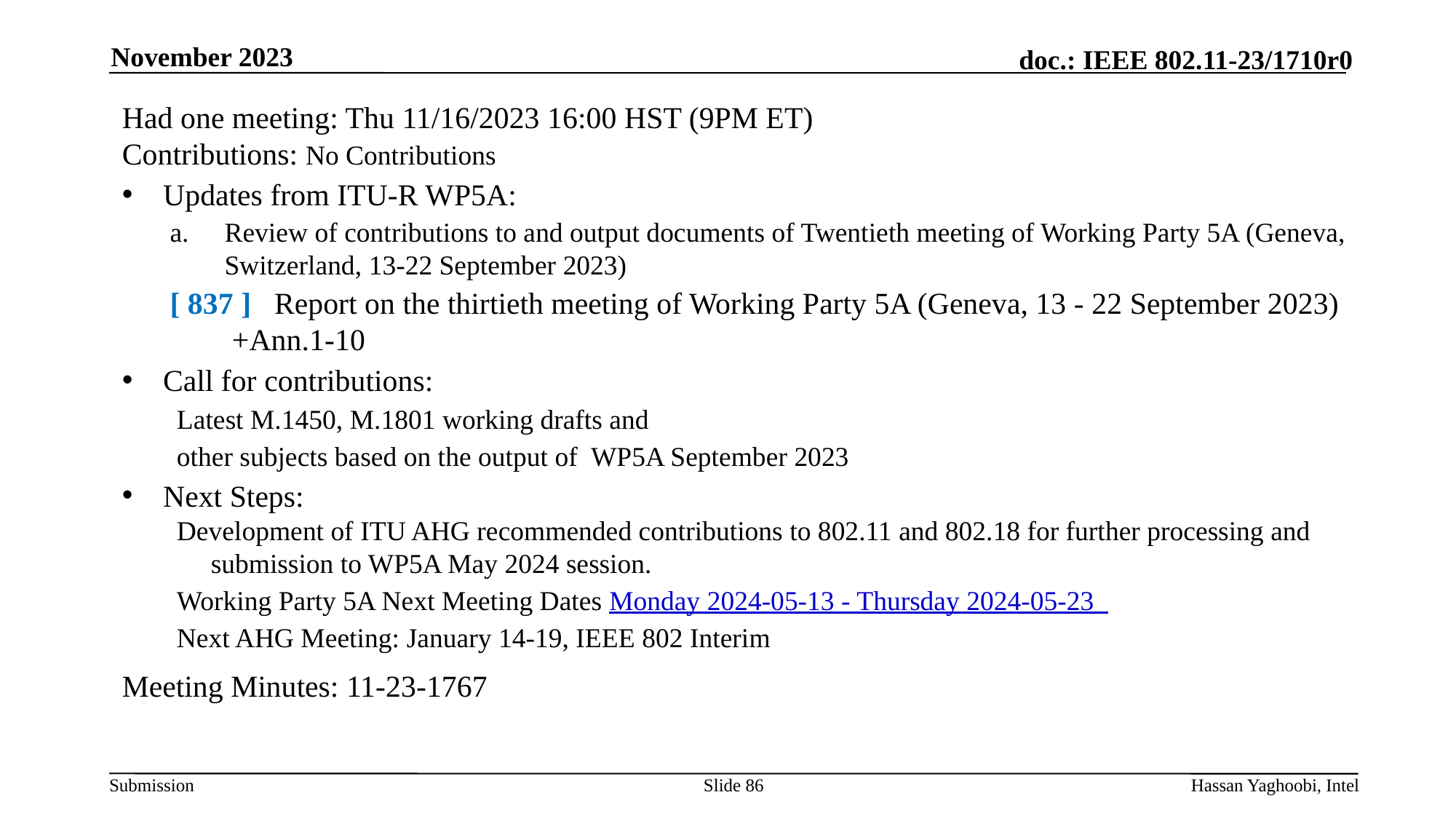

November 2023
Had one meeting: Thu 11/16/2023 16:00 HST (9PM ET)
Contributions: No Contributions
Updates from ITU-R WP5A:
Review of contributions to and output documents of Twentieth meeting of Working Party 5A (Geneva, Switzerland, 13-22 September 2023)
[ 837 ]   Report on the thirtieth meeting of Working Party 5A (Geneva, 13 - 22 September 2023)    +Ann.1-10
Call for contributions:
Latest M.1450, M.1801 working drafts and
other subjects based on the output of  WP5A September 2023
Next Steps:
Development of ITU AHG recommended contributions to 802.11 and 802.18 for further processing and submission to WP5A May 2024 session.
Working Party 5A Next Meeting Dates Monday 2024-05-13 - Thursday 2024-05-23
Next AHG Meeting: January 14-19, IEEE 802 Interim
Meeting Minutes: 11-23-1767
Slide 86
Hassan Yaghoobi, Intel